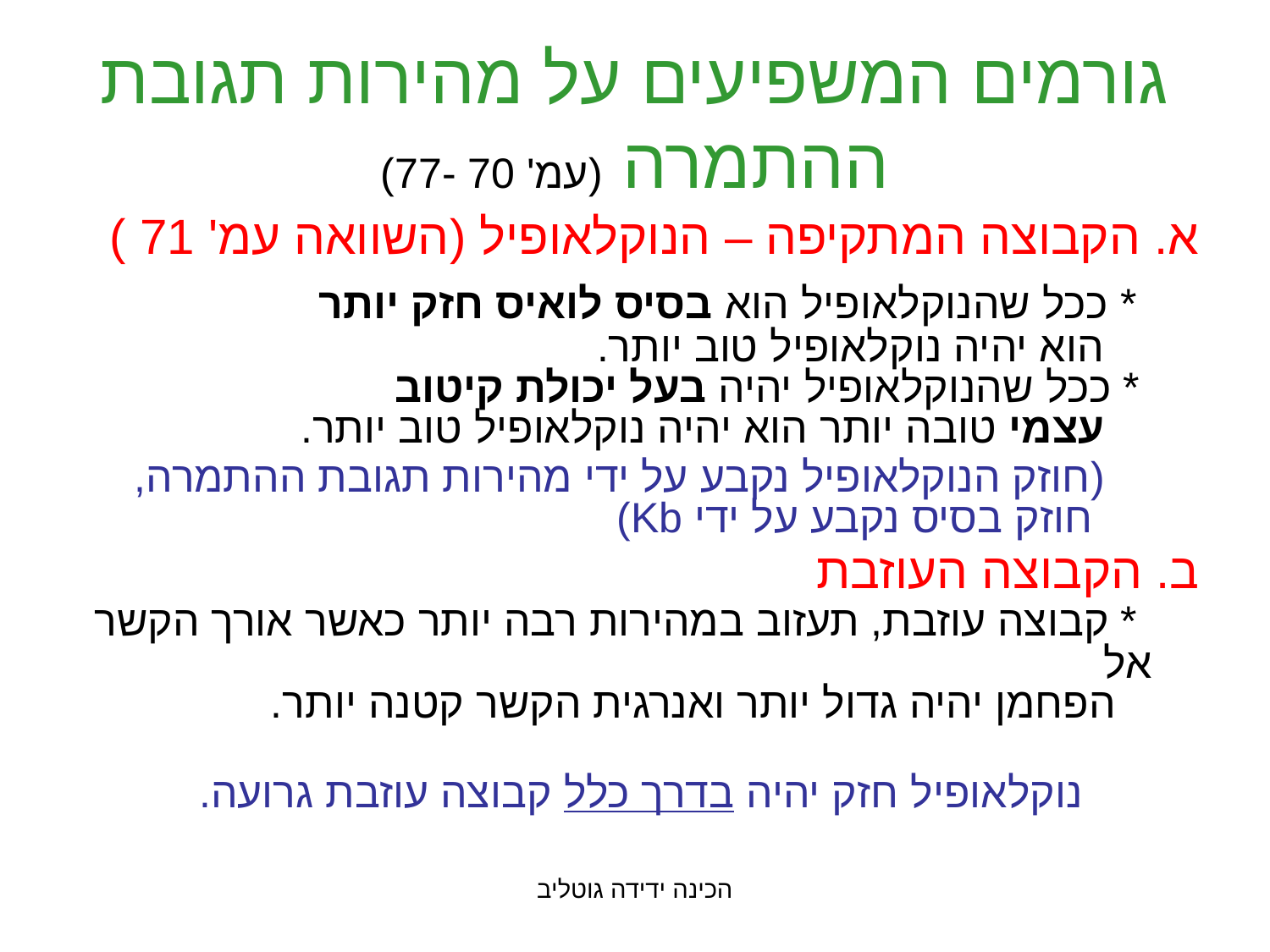

# גורמים המשפיעים על מהירות תגובת ההתמרה (עמ' 70 -77)
א. הקבוצה המתקיפה – הנוקלאופיל (השוואה עמ' 71 )
    * ככל שהנוקלאופיל הוא בסיס לואיס חזק יותר
    הוא יהיה נוקלאופיל טוב יותר.
 * ככל שהנוקלאופיל יהיה בעל יכולת קיטוב
    עצמי טובה יותר הוא יהיה נוקלאופיל טוב יותר.
        (חוזק הנוקלאופיל נקבע על ידי מהירות תגובת ההתמרה,
     חוזק בסיס נקבע על ידי Kb)
ב. הקבוצה העוזבת
 * קבוצה עוזבת, תעזוב במהירות רבה יותר כאשר אורך הקשר אל
   הפחמן יהיה גדול יותר ואנרגית הקשר קטנה יותר.
נוקלאופיל חזק יהיה בדרך כלל קבוצה עוזבת גרועה.

הכינה ידידה גוטליב